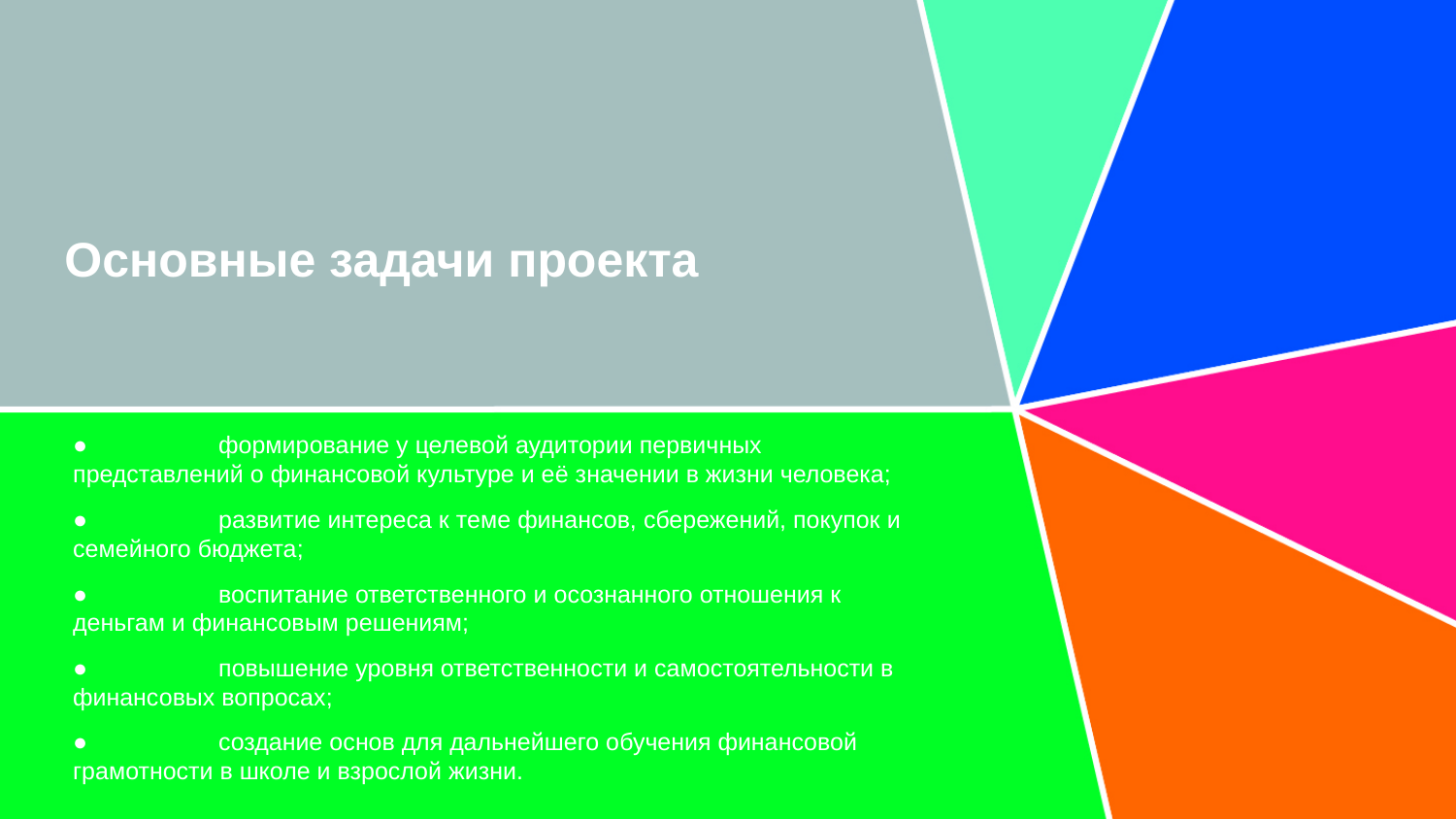

# Основные задачи проекта
●	формирование у целевой аудитории первичных представлений о финансовой культуре и её значении в жизни человека;
●	развитие интереса к теме финансов, сбережений, покупок и семейного бюджета;
●	воспитание ответственного и осознанного отношения к деньгам и финансовым решениям;
●	повышение уровня ответственности и самостоятельности в финансовых вопросах;
●	создание основ для дальнейшего обучения финансовой грамотности в школе и взрослой жизни.